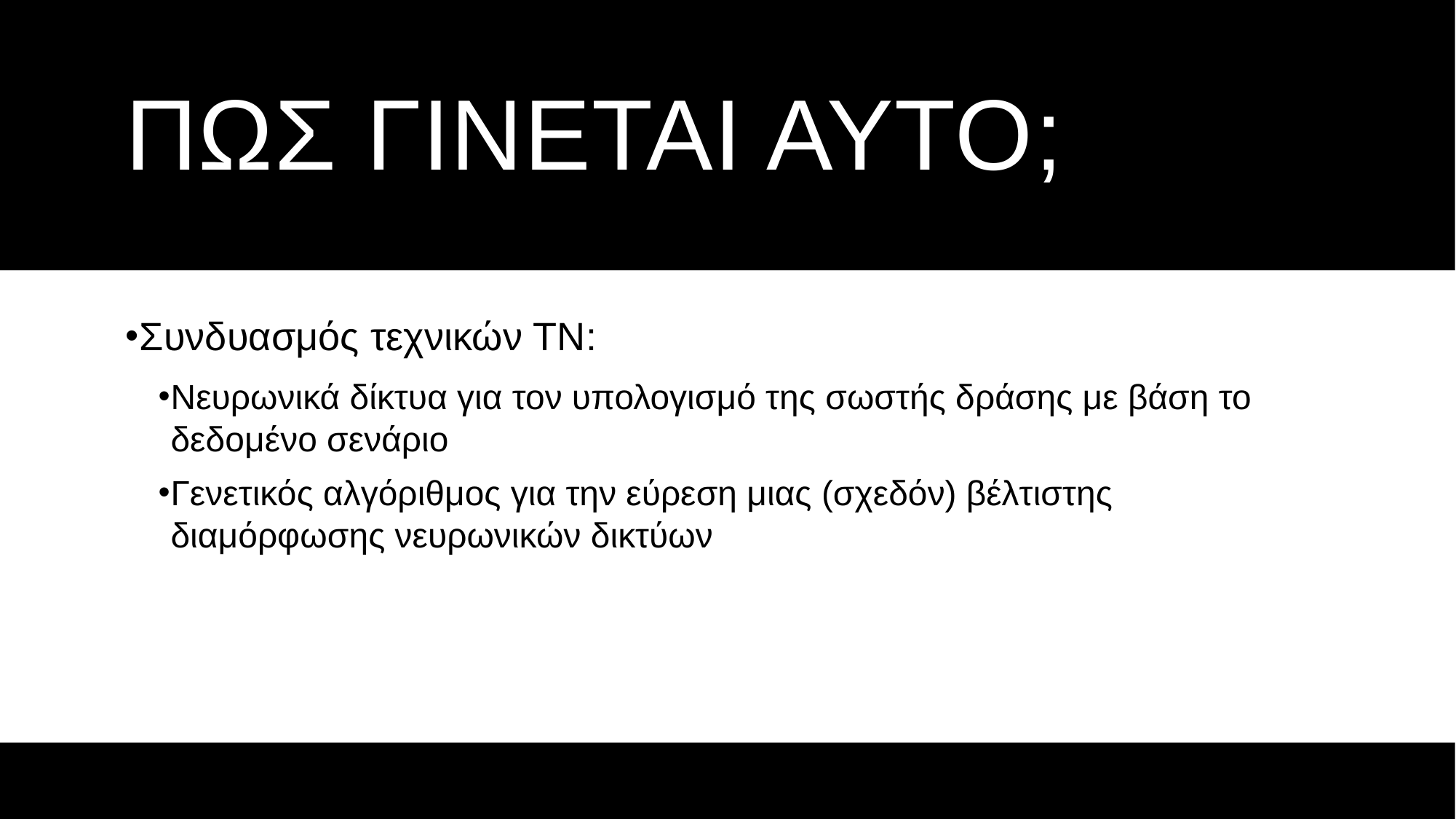

# ΠΩΣ ΓΙΝΕΤΑΙ ΑΥΤΟ;

Συνδυασμός τεχνικών ΤΝ:
Νευρωνικά δίκτυα για τον υπολογισμό της σωστής δράσης με βάση το δεδομένο σενάριο
Γενετικός αλγόριθμος για την εύρεση μιας (σχεδόν) βέλτιστης διαμόρφωσης νευρωνικών δικτύων